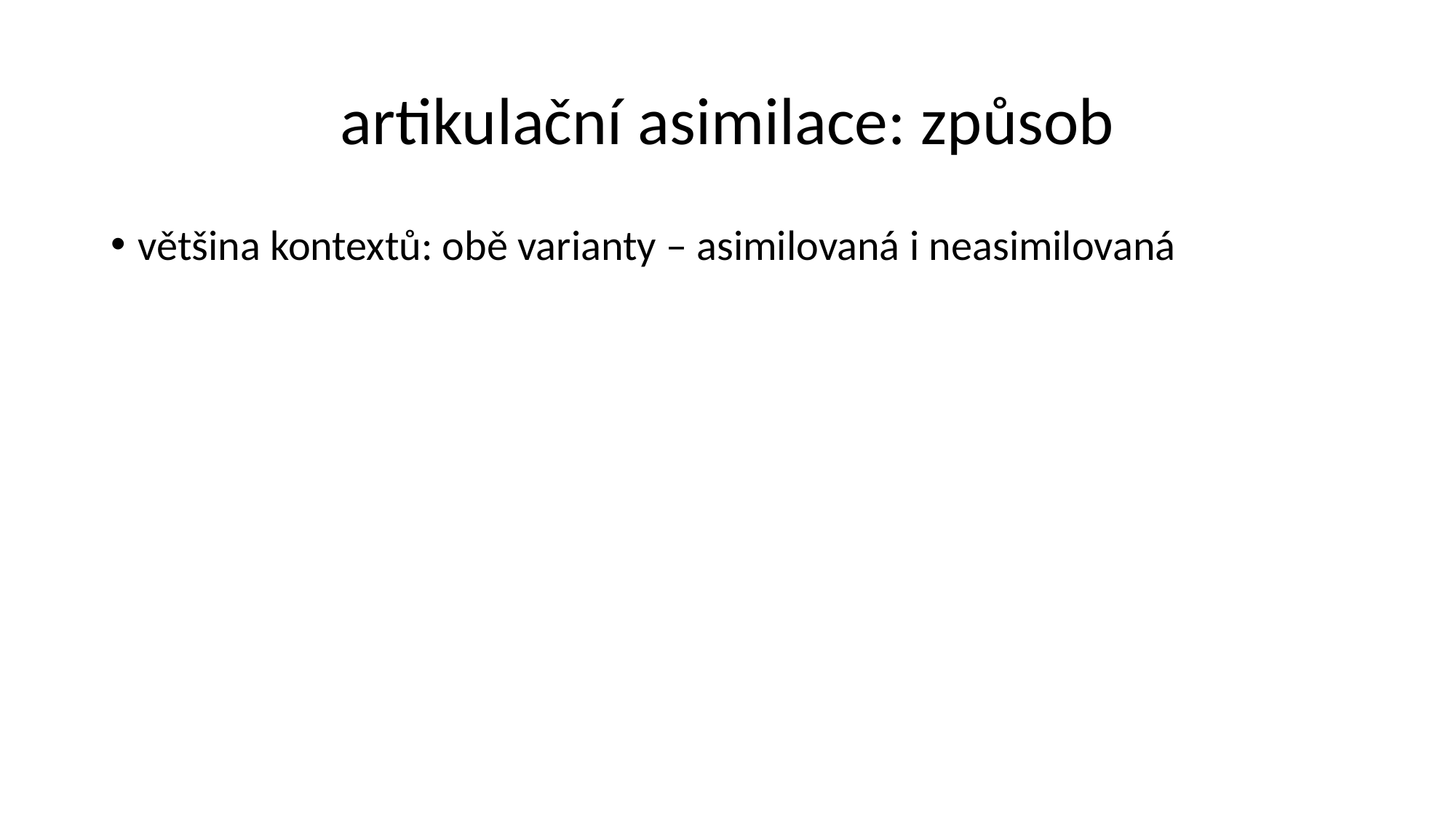

# artikulační asimilace: způsob
většina kontextů: obě varianty – asimilovaná i neasimilovaná